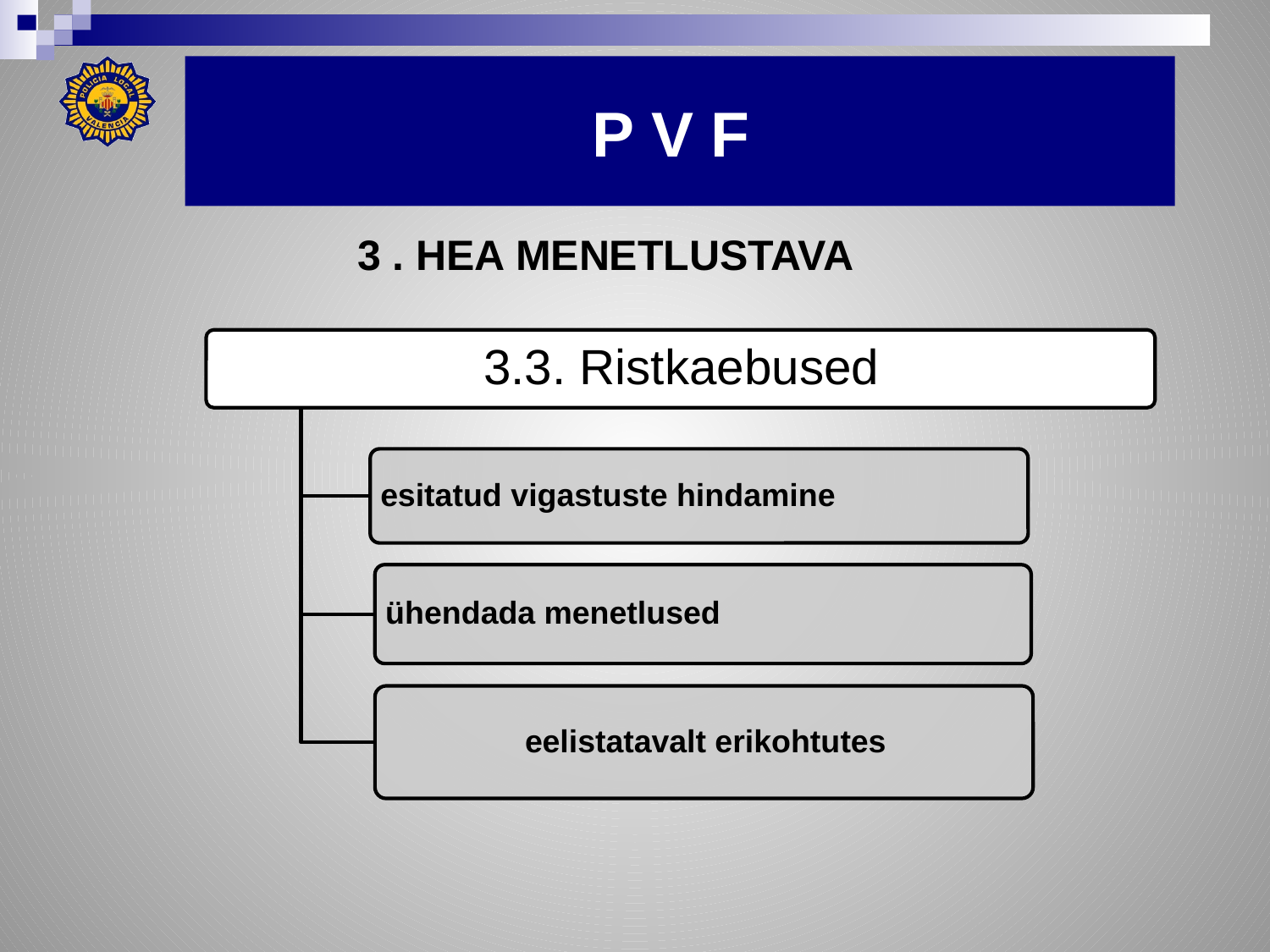

# P V F
3 . HEA MENETLUSTAVA
3.3. Ristkaebused
esitatud vigastuste hindamine
ühendada menetlused
eelistatavalt erikohtutes